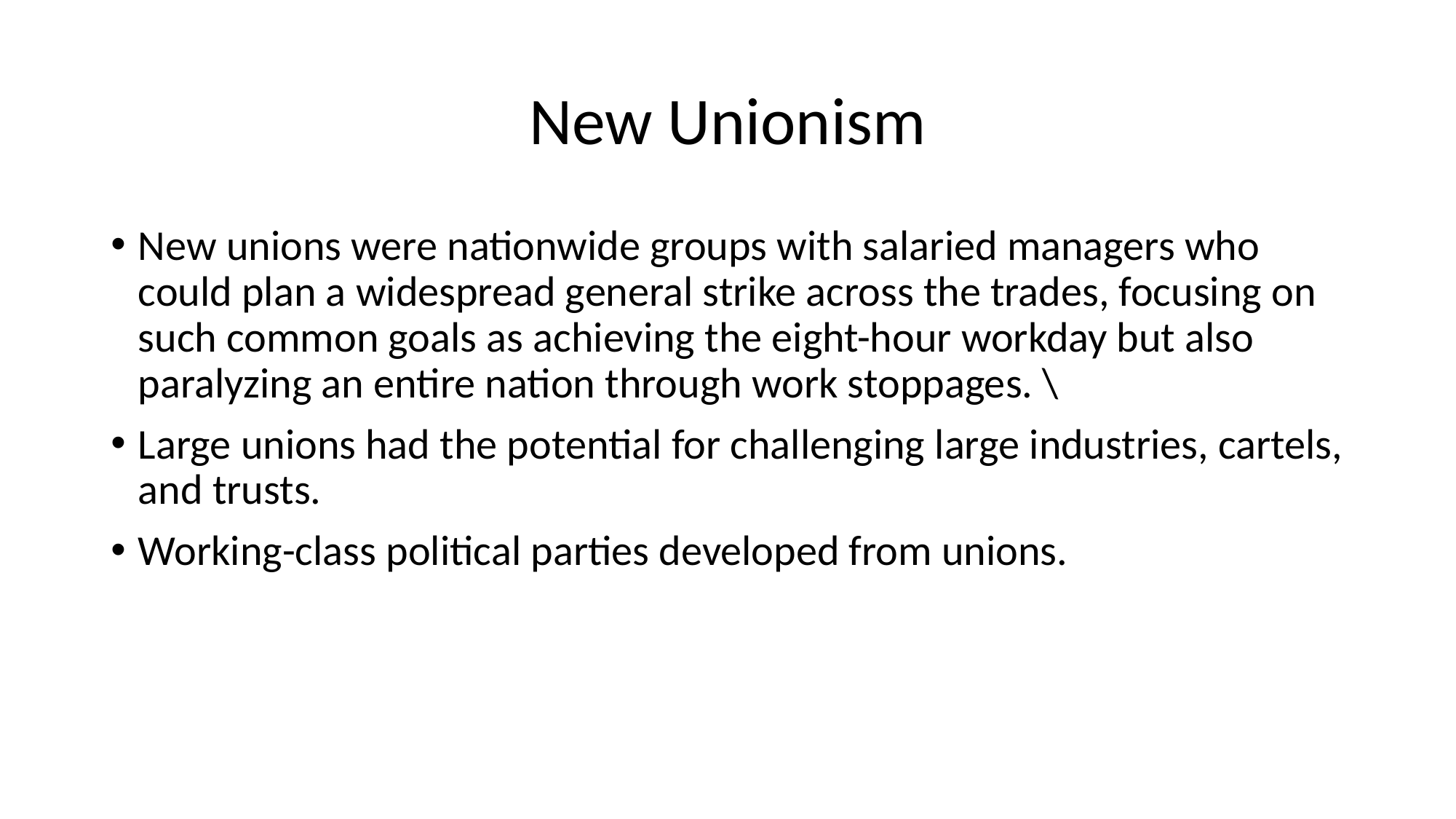

# New Unionism
New unions were nationwide groups with salaried managers who could plan a widespread general strike across the trades, focusing on such common goals as achieving the eight-hour workday but also paralyzing an entire nation through work stoppages. \
Large unions had the potential for challenging large industries, cartels, and trusts.
Working-class political parties developed from unions.